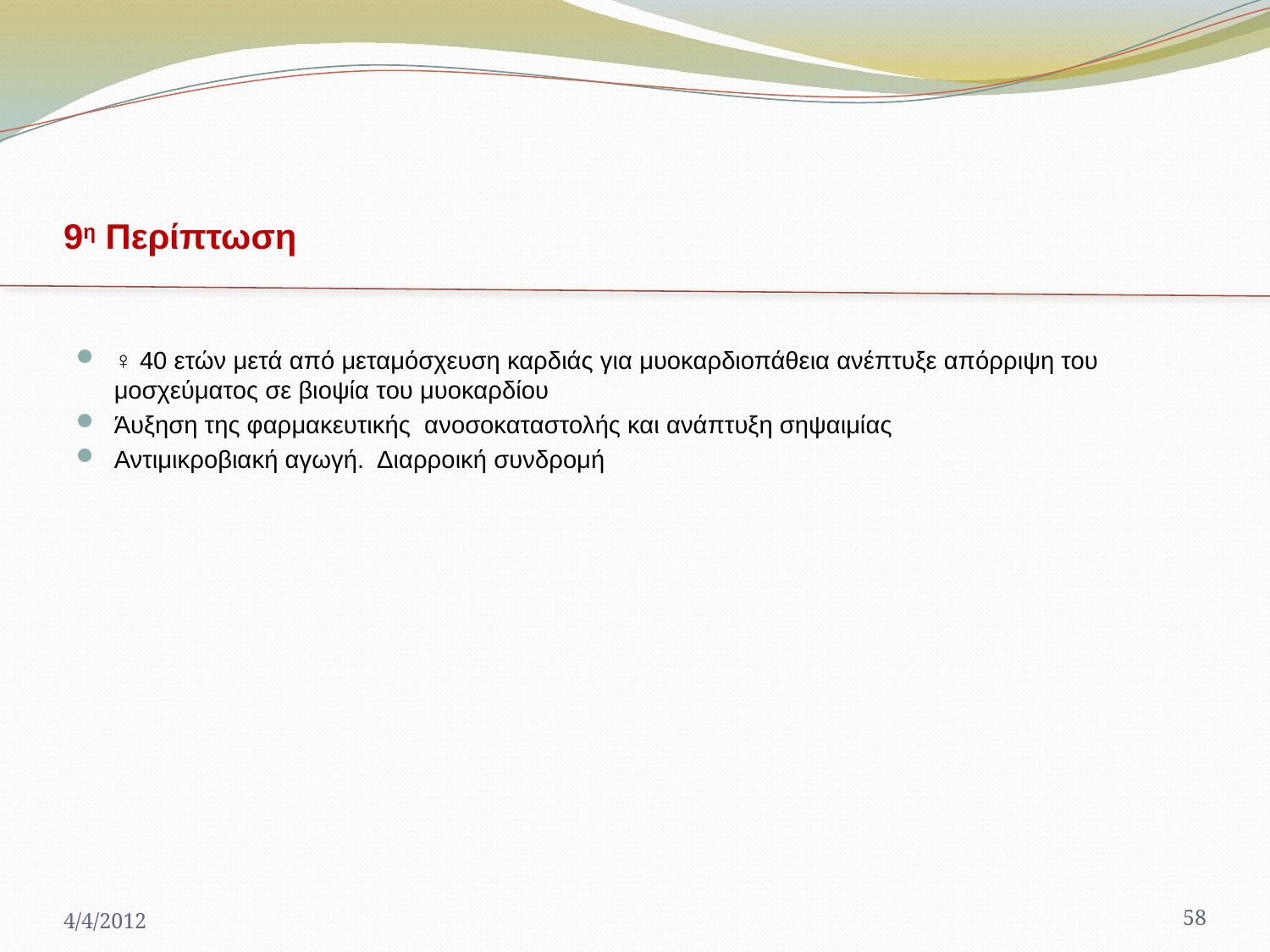

# 9η Περίπτωση
♀ 40 ετών μετά από μεταμόσχευση καρδιάς για μυοκαρδιοπάθεια ανέπτυξε απόρριψη του μοσχεύματος σε βιοψία του μυοκαρδίου
Άυξηση της φαρμακευτικής  ανοσοκαταστολής και ανάπτυξη σηψαιμίας
Αντιμικροβιακή αγωγή.  Διαρροική συνδρομή
4/4/2012
58